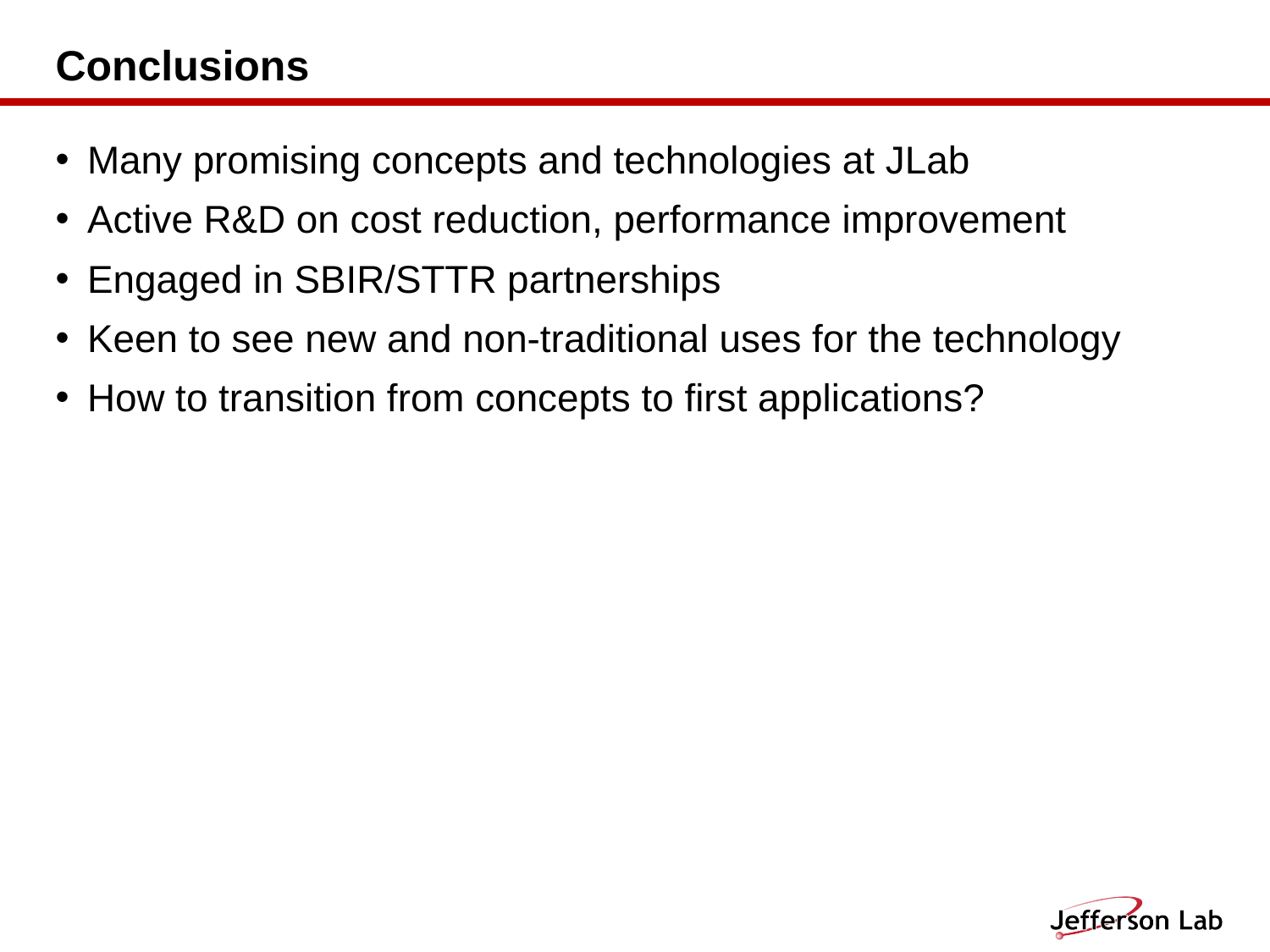

# Conclusions
Many promising concepts and technologies at JLab
Active R&D on cost reduction, performance improvement
Engaged in SBIR/STTR partnerships
Keen to see new and non-traditional uses for the technology
How to transition from concepts to first applications?